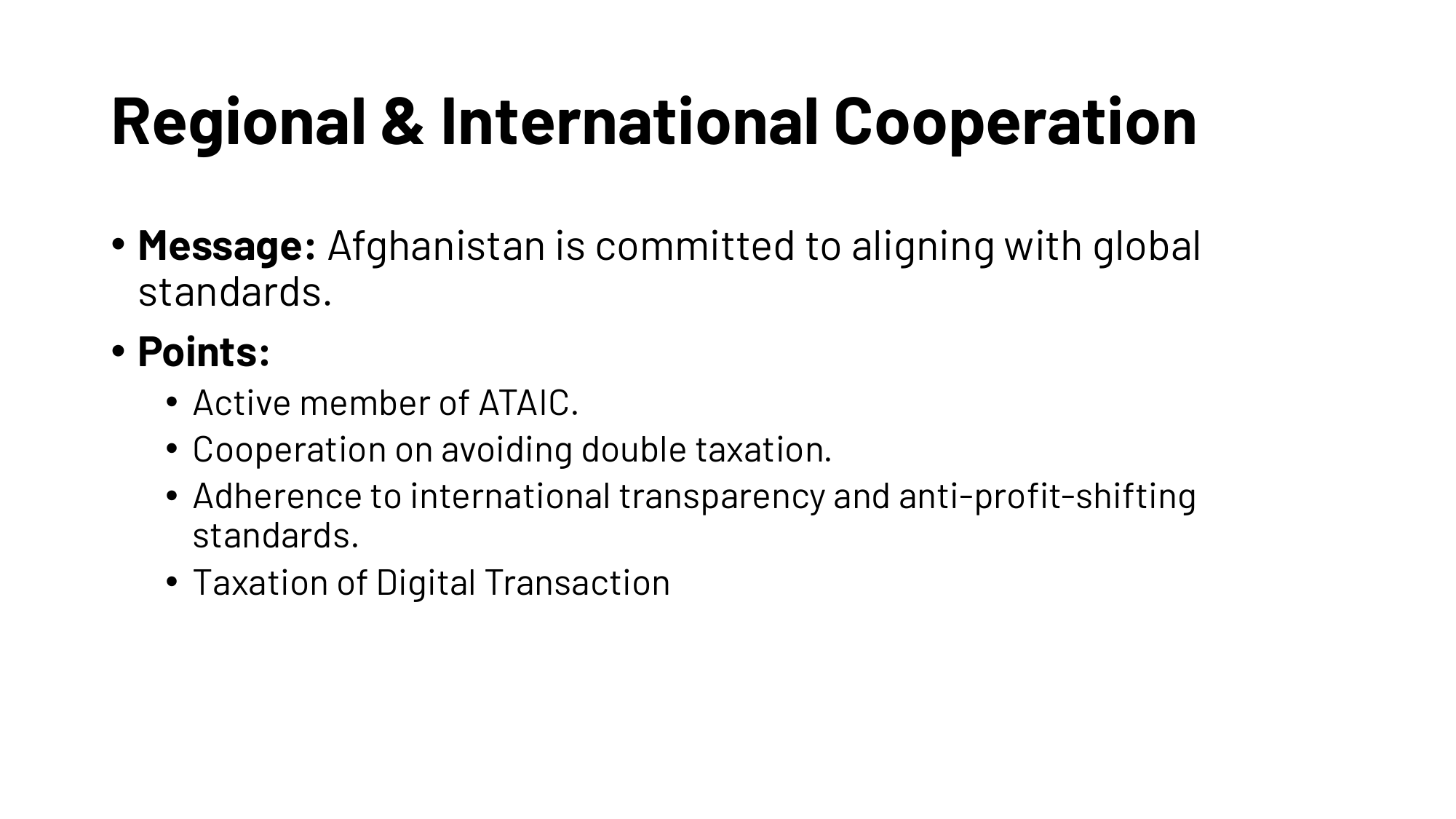

# Regional & International Cooperation
Message: Afghanistan is committed to aligning with global standards.
Points:
Active member of ATAIC.
Cooperation on avoiding double taxation.
Adherence to international transparency and anti-profit-shifting standards.
Taxation of Digital Transaction